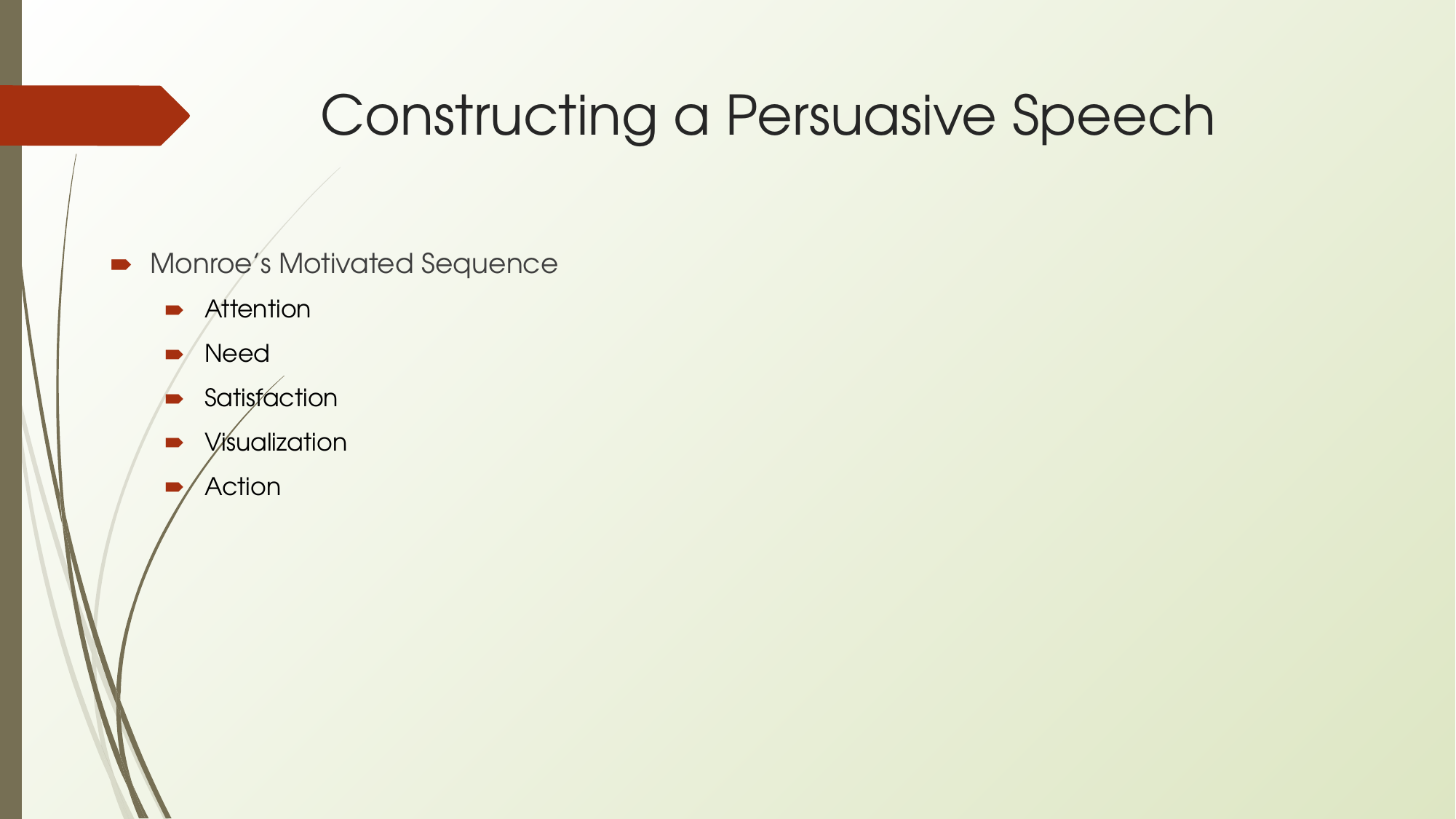

# Constructing a Persuasive Speech
Monroe’s Motivated Sequence
Attention
Need
Satisfaction
Visualization
Action